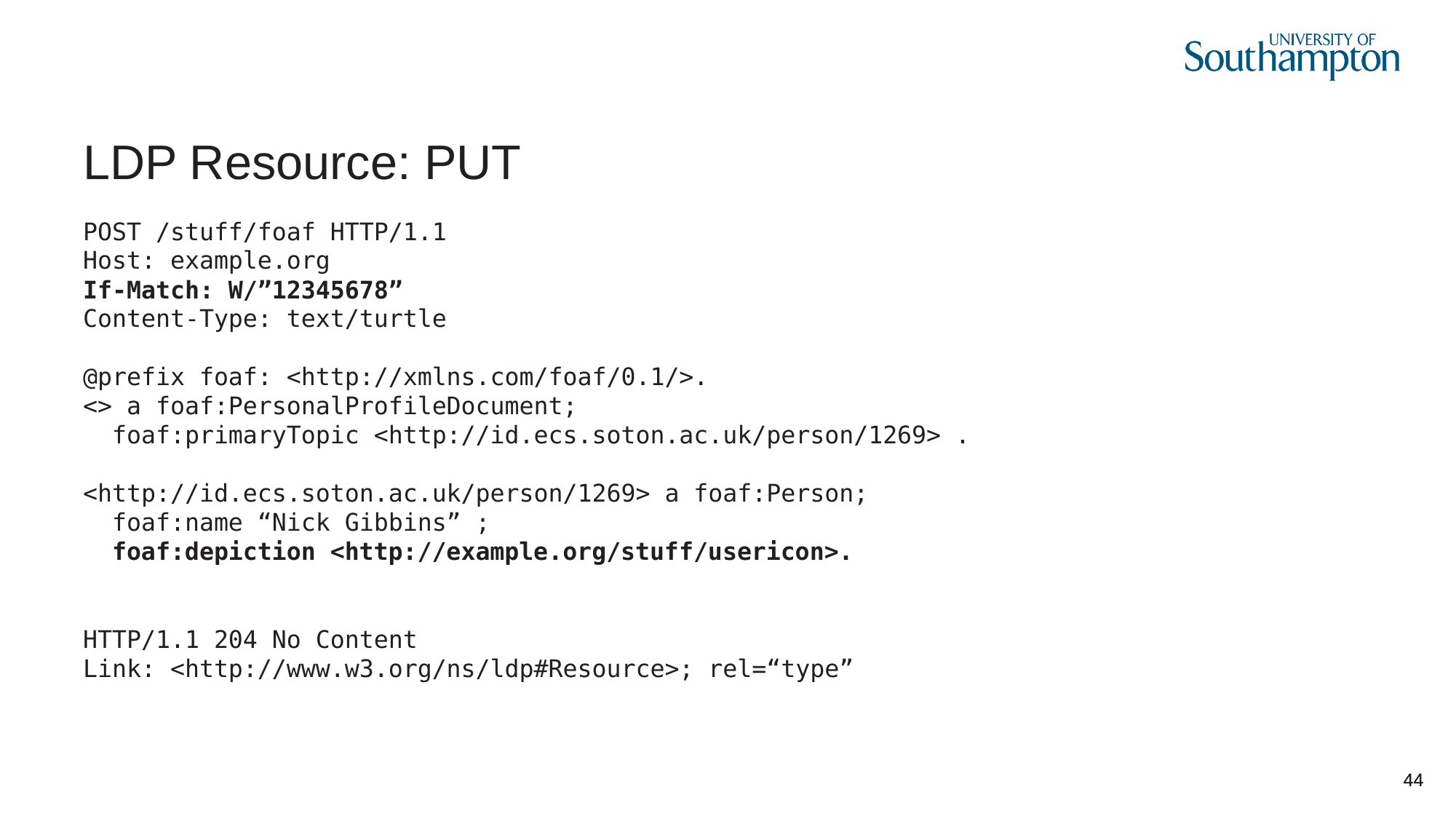

# LDP Resource: PUT
POST /stuff/foaf HTTP/1.1
Host: example.org
If-Match: W/”12345678”
Content-Type: text/turtle
@prefix foaf: <http://xmlns.com/foaf/0.1/>.
<> a foaf:PersonalProfileDocument;
  foaf:primaryTopic <http://id.ecs.soton.ac.uk/person/1269> .
<http://id.ecs.soton.ac.uk/person/1269> a foaf:Person;
  foaf:name “Nick Gibbins” ;
  foaf:depiction <http://example.org/stuff/usericon>.

HTTP/1.1 204 No Content
Link: <http://www.w3.org/ns/ldp#Resource>; rel=“type”

44